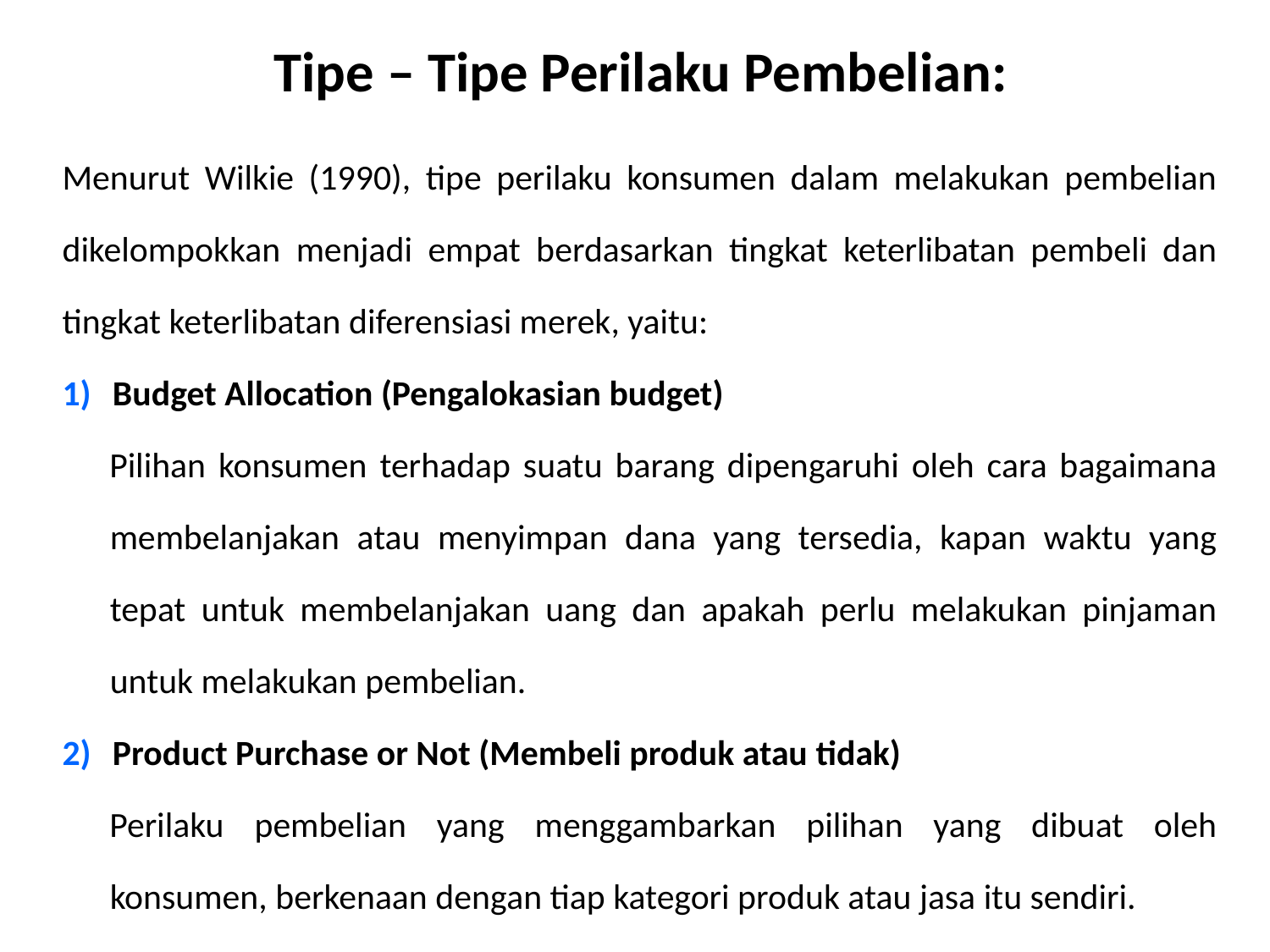

# Tipe – Tipe Perilaku Pembelian:
Menurut Wilkie (1990), tipe perilaku konsumen dalam melakukan pembelian dikelompokkan menjadi empat berdasarkan tingkat keterlibatan pembeli dan tingkat keterlibatan diferensiasi merek, yaitu:
Budget Allocation (Pengalokasian budget)
Pilihan konsumen terhadap suatu barang dipengaruhi oleh cara bagaimana membelanjakan atau menyimpan dana yang tersedia, kapan waktu yang tepat untuk membelanjakan uang dan apakah perlu melakukan pinjaman untuk melakukan pembelian.
Product Purchase or Not (Membeli produk atau tidak)
Perilaku pembelian yang menggambarkan pilihan yang dibuat oleh konsumen, berkenaan dengan tiap kategori produk atau jasa itu sendiri.